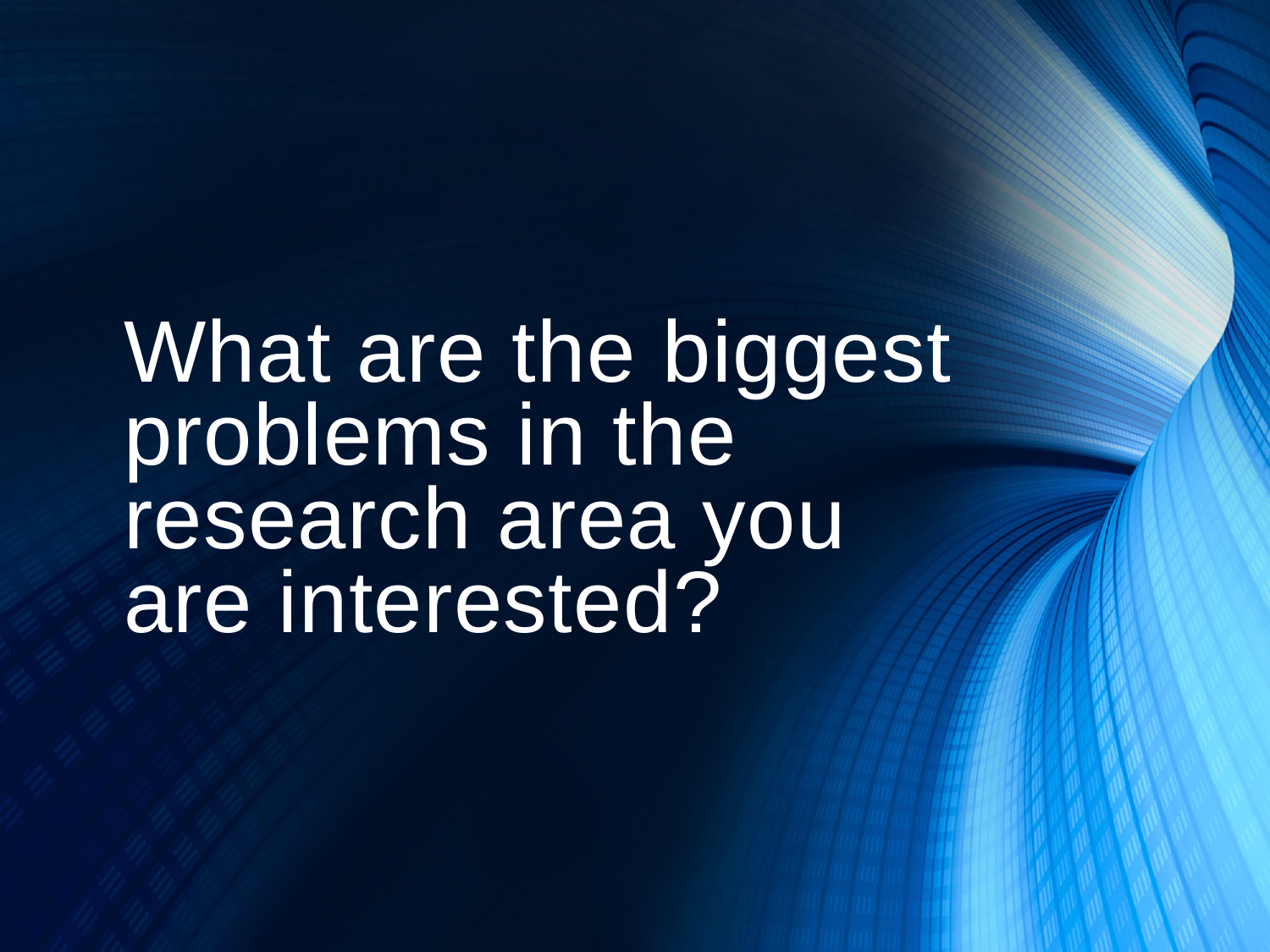

# What are the biggest problems in the research area you are interested?